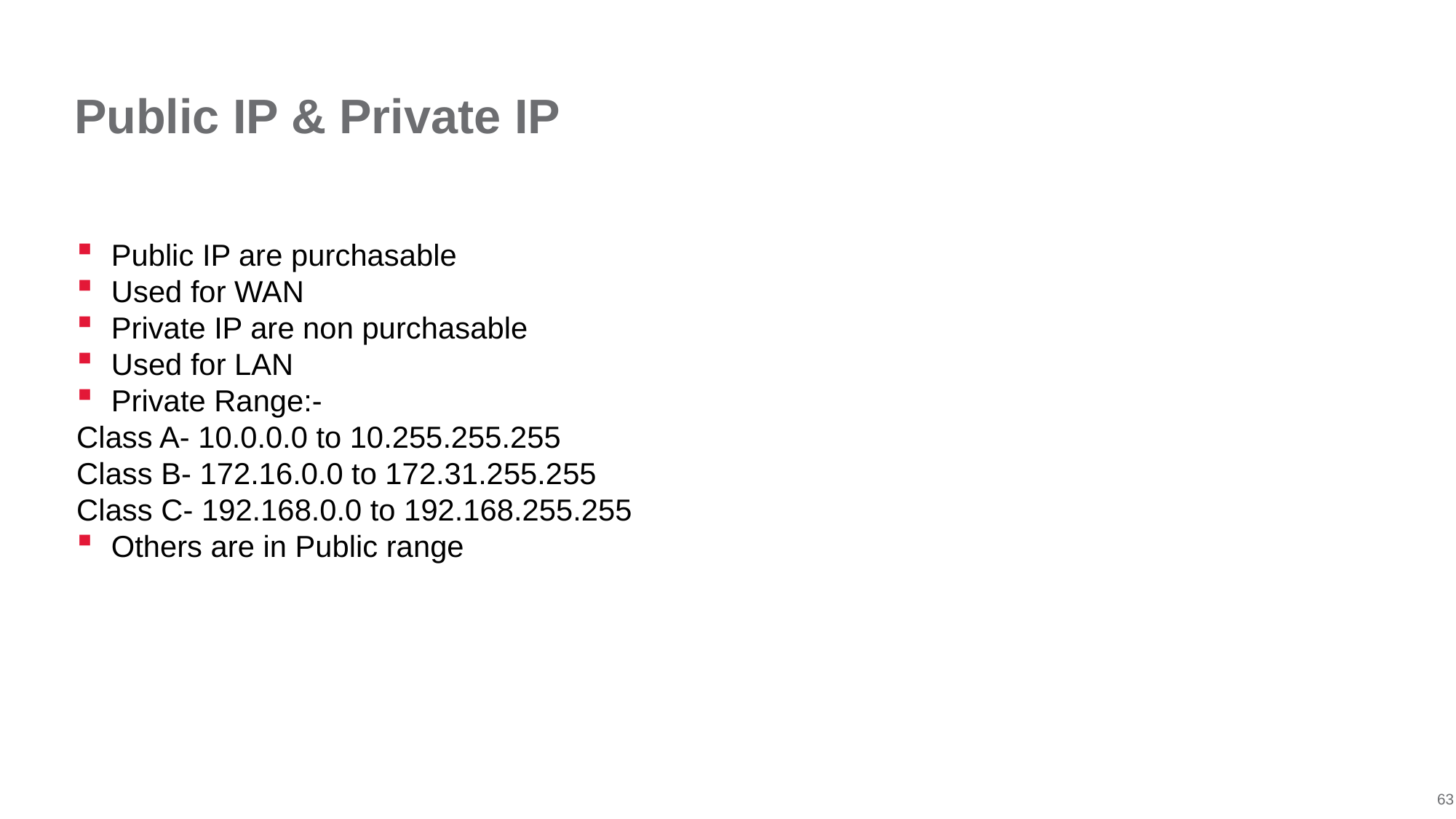

# Public IP & Private IP
Public IP are purchasable
Used for WAN
Private IP are non purchasable
Used for LAN
Private Range:-
Class A- 10.0.0.0 to 10.255.255.255
Class B- 172.16.0.0 to 172.31.255.255
Class C- 192.168.0.0 to 192.168.255.255
Others are in Public range